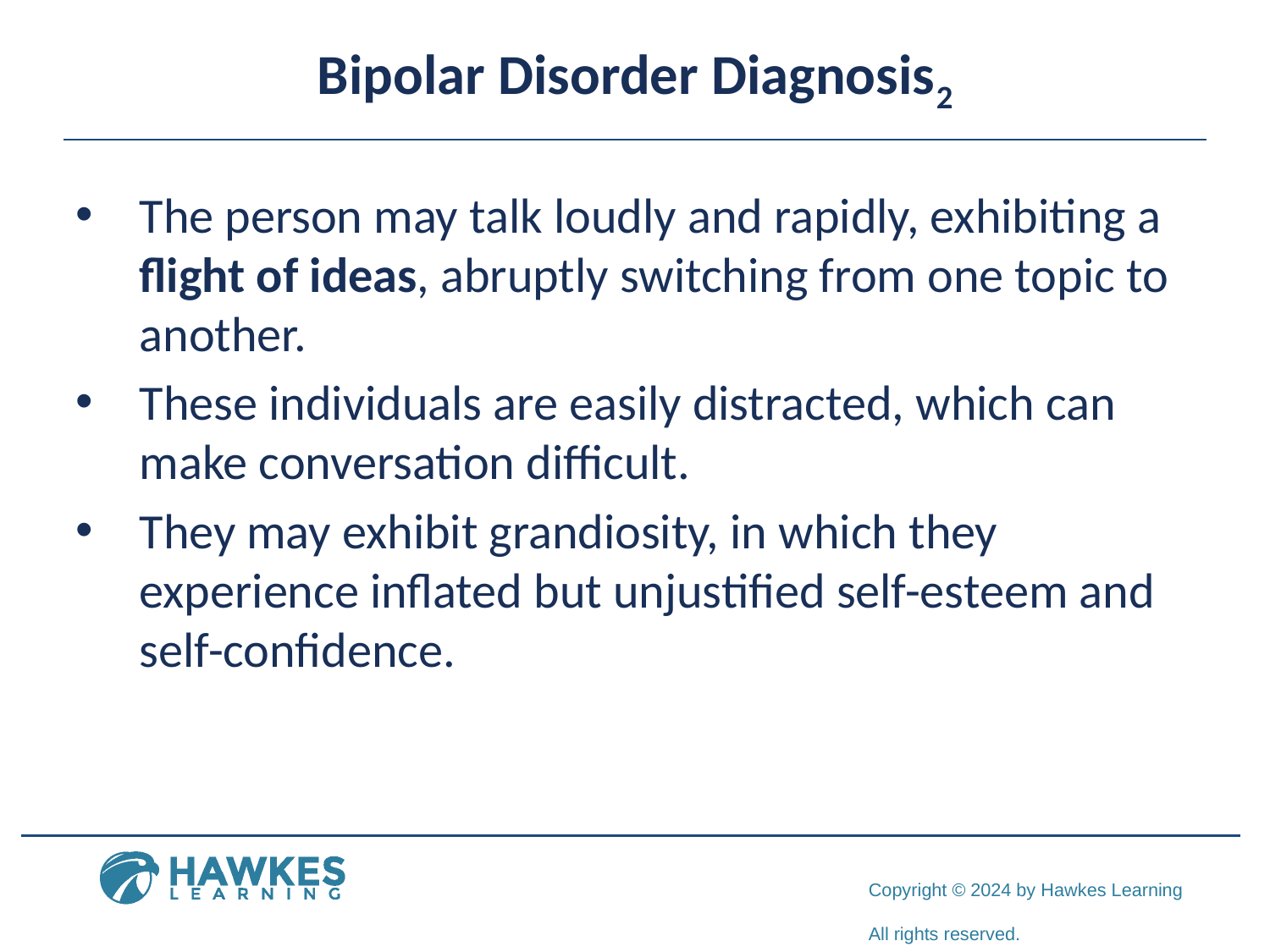

# Bipolar Disorder Diagnosis2
The person may talk loudly and rapidly, exhibiting a flight of ideas, abruptly switching from one topic to another.
These individuals are easily distracted, which can make conversation difficult.
They may exhibit grandiosity, in which they experience inflated but unjustified self-esteem and self-confidence.